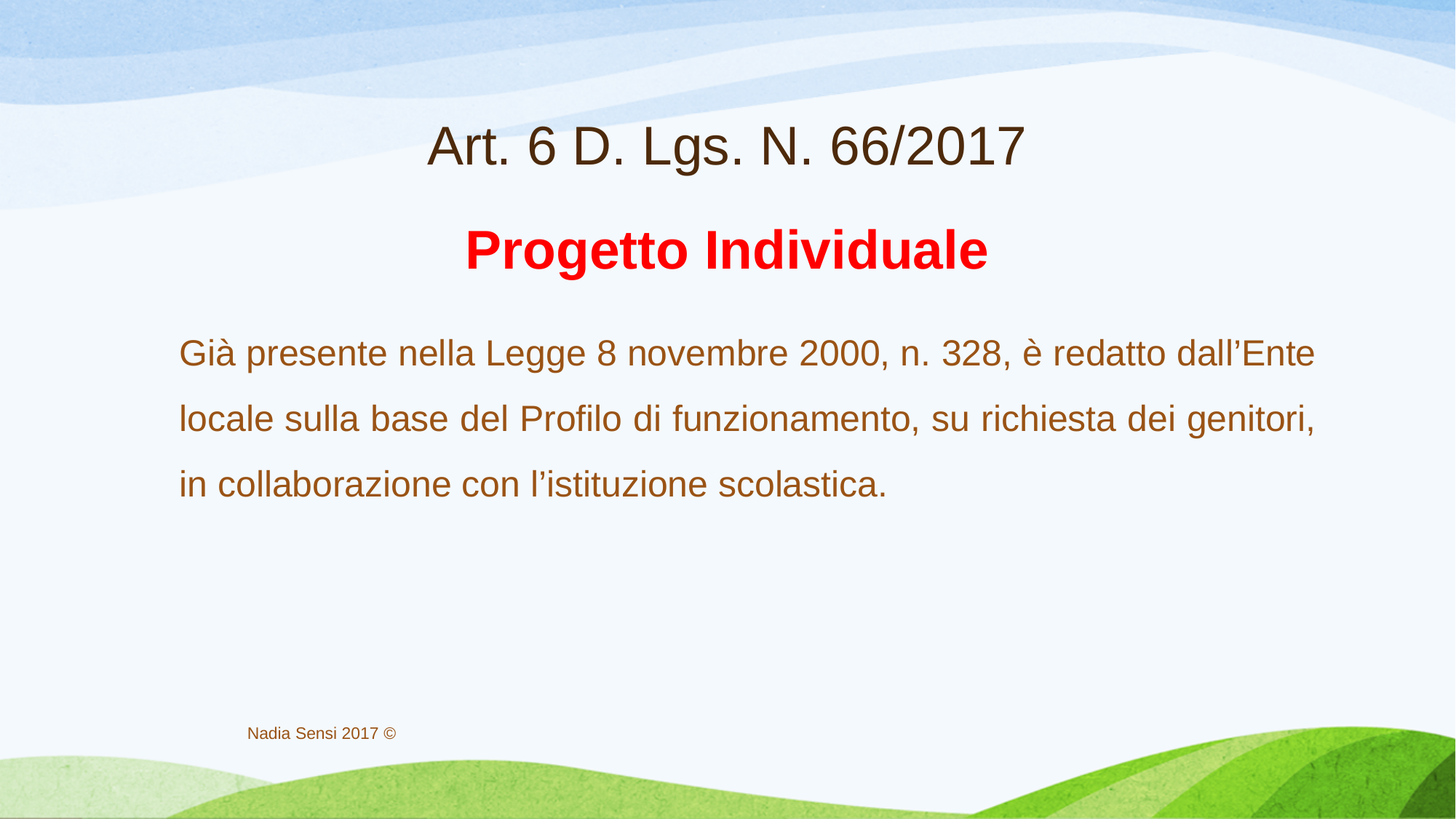

# Art. 6 D. Lgs. N. 66/2017
Progetto Individuale
	Già presente nella Legge 8 novembre 2000, n. 328, è redatto dall’Ente locale sulla base del Profilo di funzionamento, su richiesta dei genitori, in collaborazione con l’istituzione scolastica.

Nadia Sensi 2017 ©